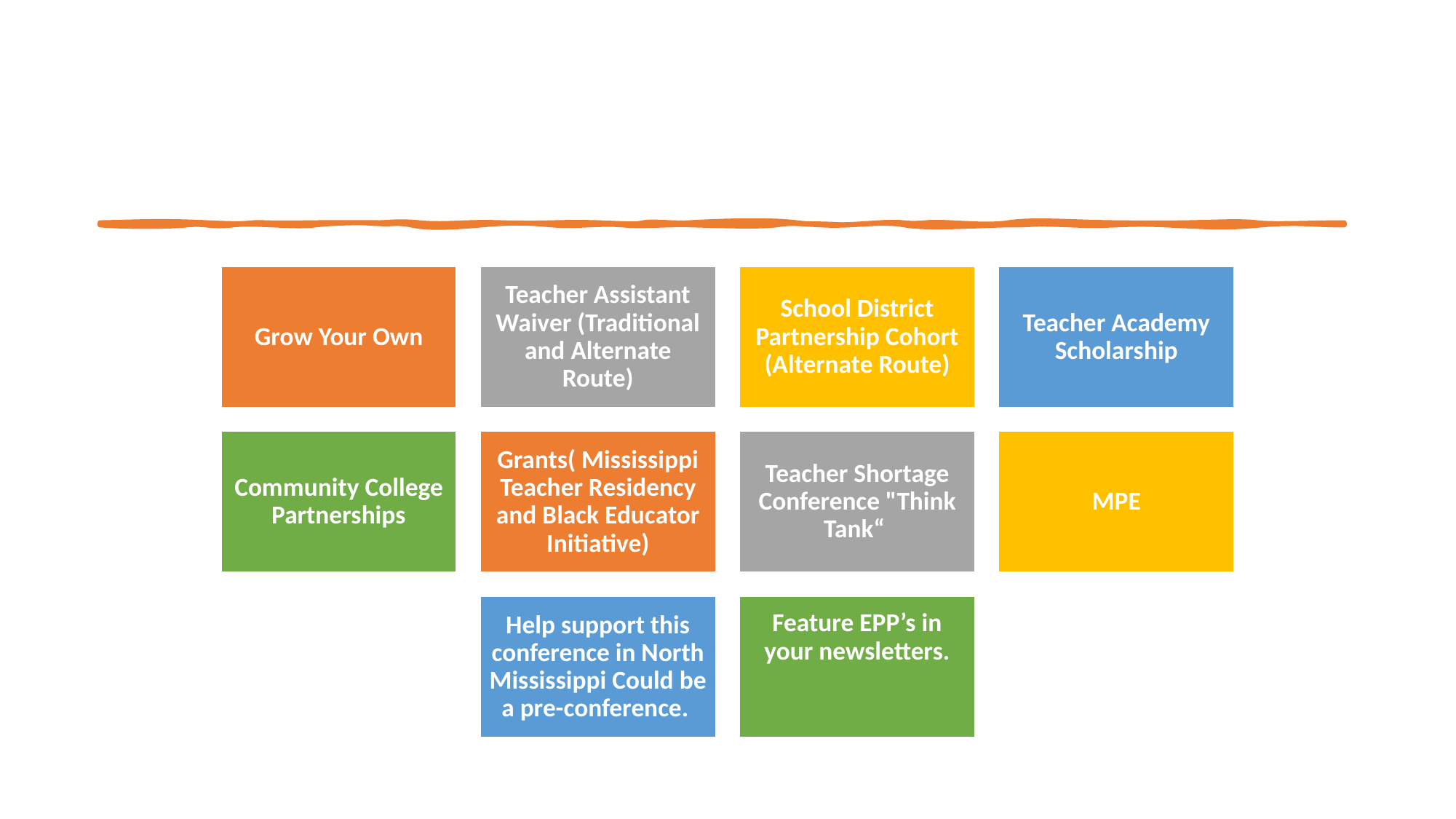

# William Carey University Teacher Shortage Programs

Grow Your Own
Teacher Assistant Waiver (Traditional and Alternate Route)
School District Partnership Cohort (Alternate Route)
Teacher Academy Scholarship
Community College Partnerships
Grants( Mississippi Teacher Residency and Black Educator Initiative)
Teacher Shortage Conference "Think Tank“
MPE
Help support this conference in North Mississippi Could be a pre-conference.
Feature EPP’s in your newsletters.